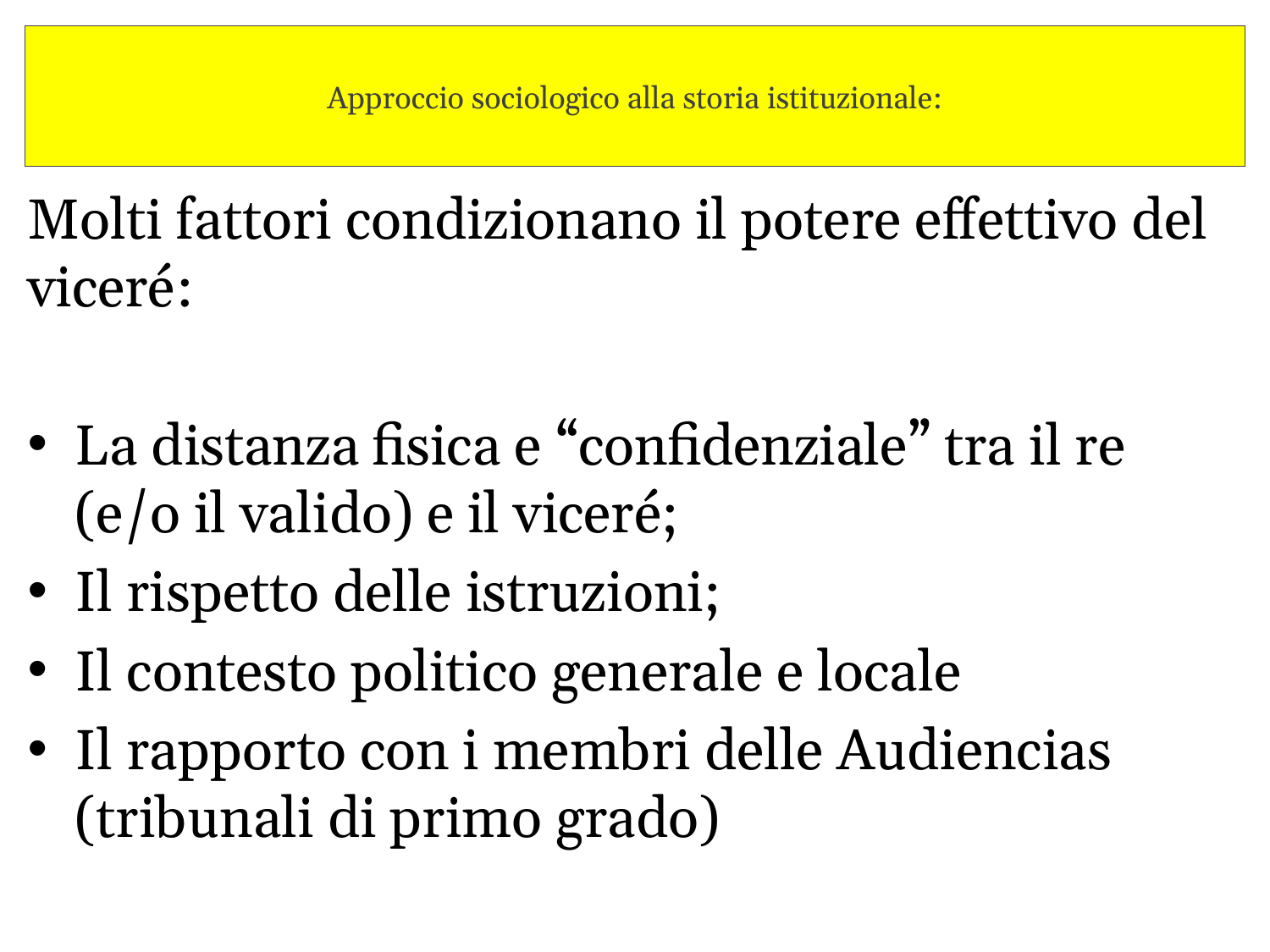

# Approccio sociologico alla storia istituzionale:
Molti fattori condizionano il potere effettivo del viceré:

La distanza fisica e “confidenziale” tra il re (e/o il valido) e il viceré;
Il rispetto delle istruzioni;
Il contesto politico generale e locale
Il rapporto con i membri delle Audiencias (tribunali di primo grado)